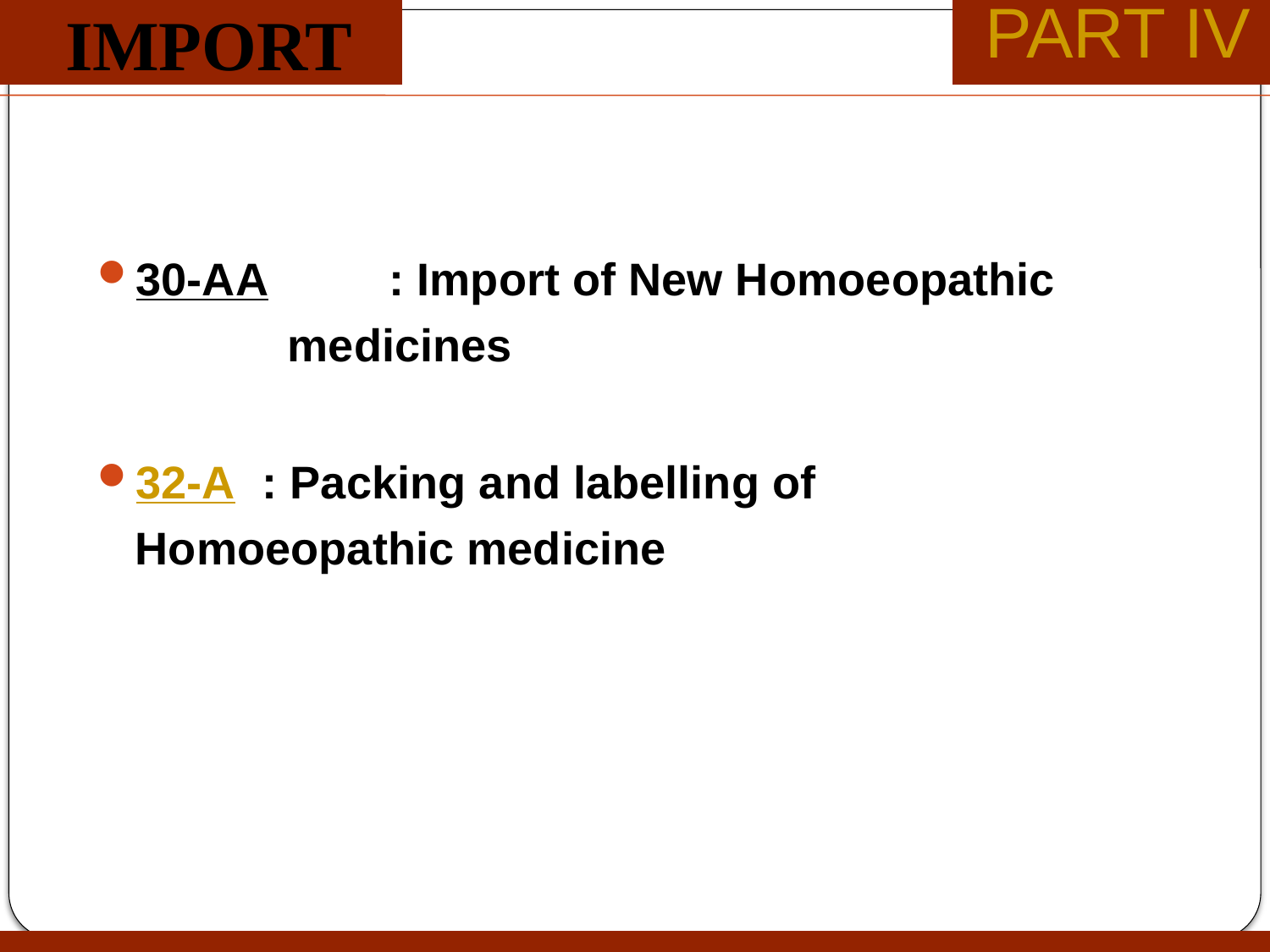

IMPORT
# PART IV

30-AA  	: Import of New Homoeopathic 		  medicines

32-A	: Packing and labelling of 			  Homoeopathic medicine